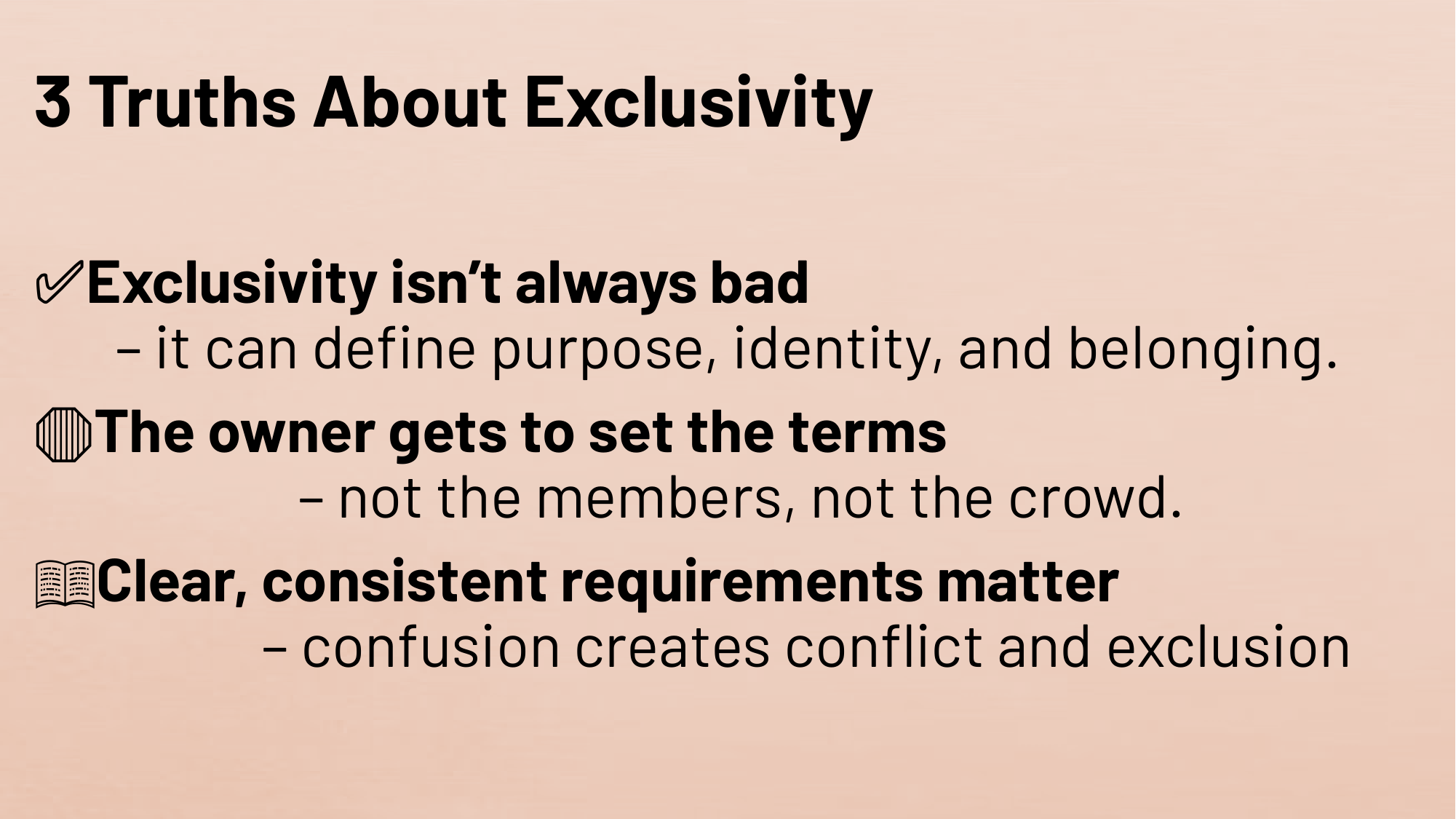

3 Truths About Exclusivity

✅Exclusivity isn’t always bad                                                   – it can define purpose, identity, and belonging.
🛑The owner gets to set the terms                                                      – not the members, not the crowd.
📖Clear, consistent requirements matter                                     – confusion creates conflict and exclusion